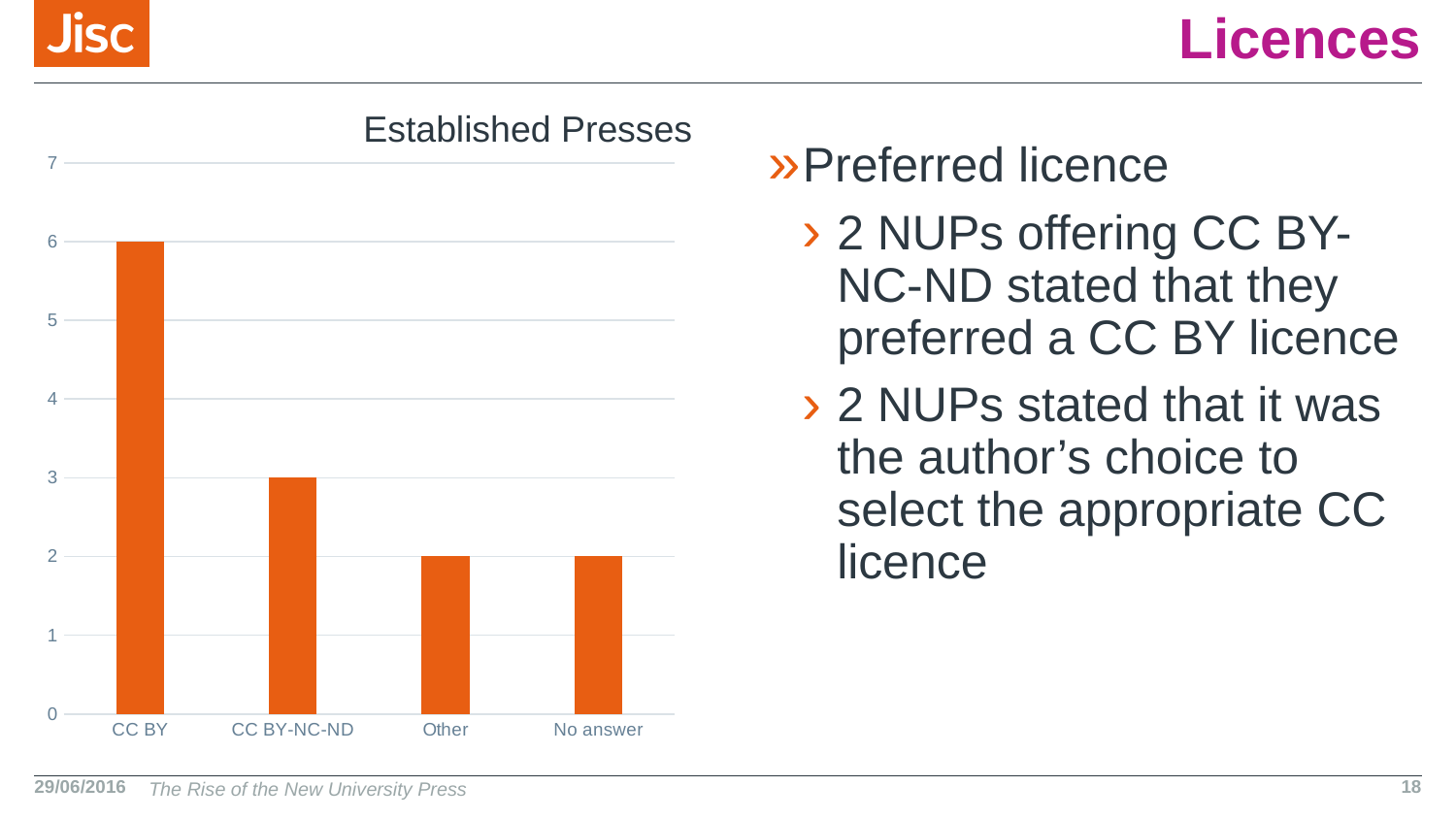

# Licences
Established Presses

### Chart

| Category |  |
|---|---|
| CC BY | 6.0 |
| CC BY-NC-ND | 3.0 |
| Other | 2.0 |
| No answer | 2.0 |
Preferred licence
2 NUPs offering CC BY-NC-ND stated that they preferred a CC BY licence
2 NUPs stated that it was the author’s choice to select the appropriate CC licence

29/06/2016

The Rise of the New University Press
18